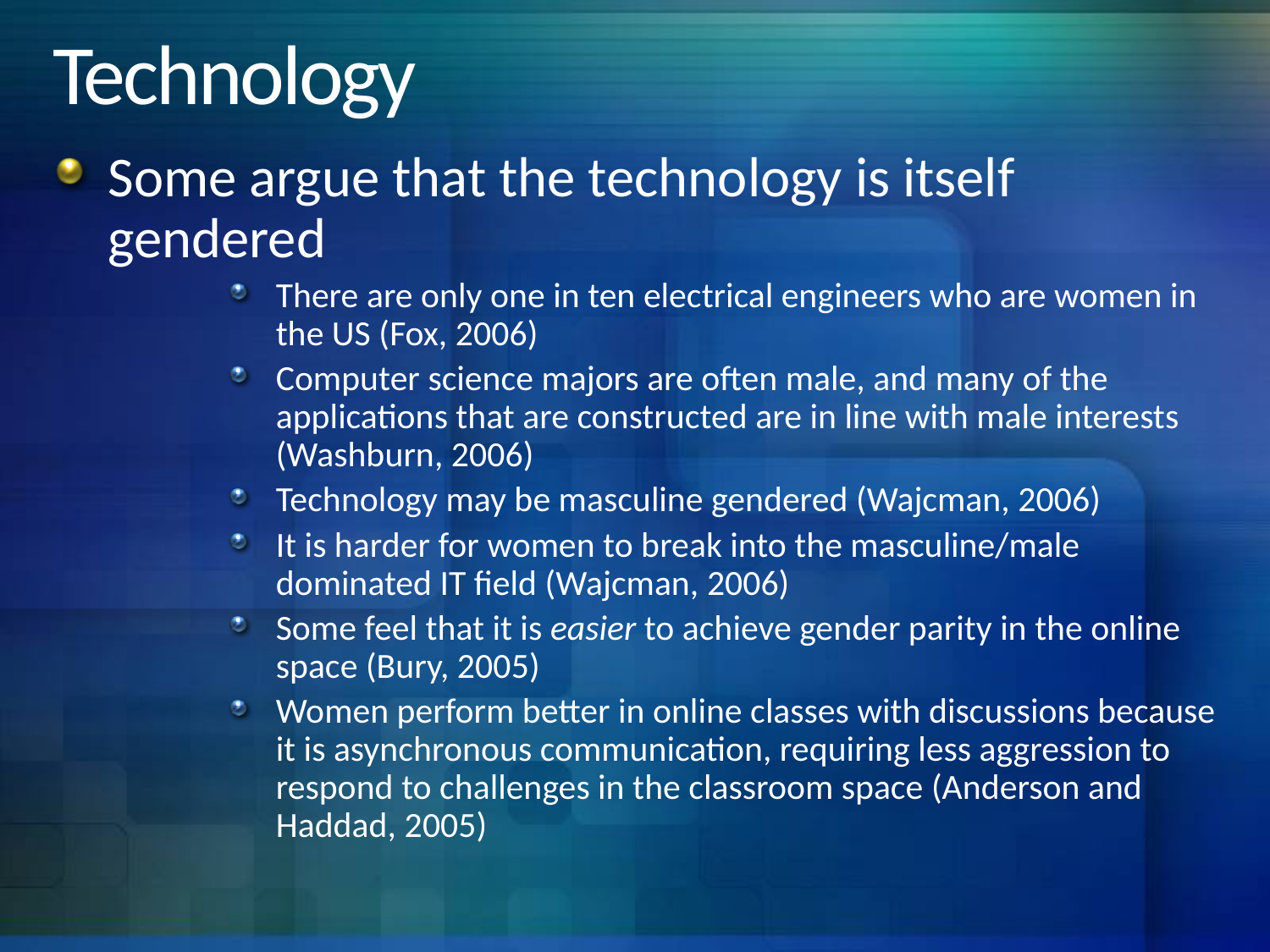

# Technology
Some argue that the technology is itself gendered
There are only one in ten electrical engineers who are women in the US (Fox, 2006)
Computer science majors are often male, and many of the applications that are constructed are in line with male interests (Washburn, 2006)
Technology may be masculine gendered (Wajcman, 2006)
It is harder for women to break into the masculine/male dominated IT field (Wajcman, 2006)
Some feel that it is easier to achieve gender parity in the online space (Bury, 2005)
Women perform better in online classes with discussions because it is asynchronous communication, requiring less aggression to respond to challenges in the classroom space (Anderson and Haddad, 2005)